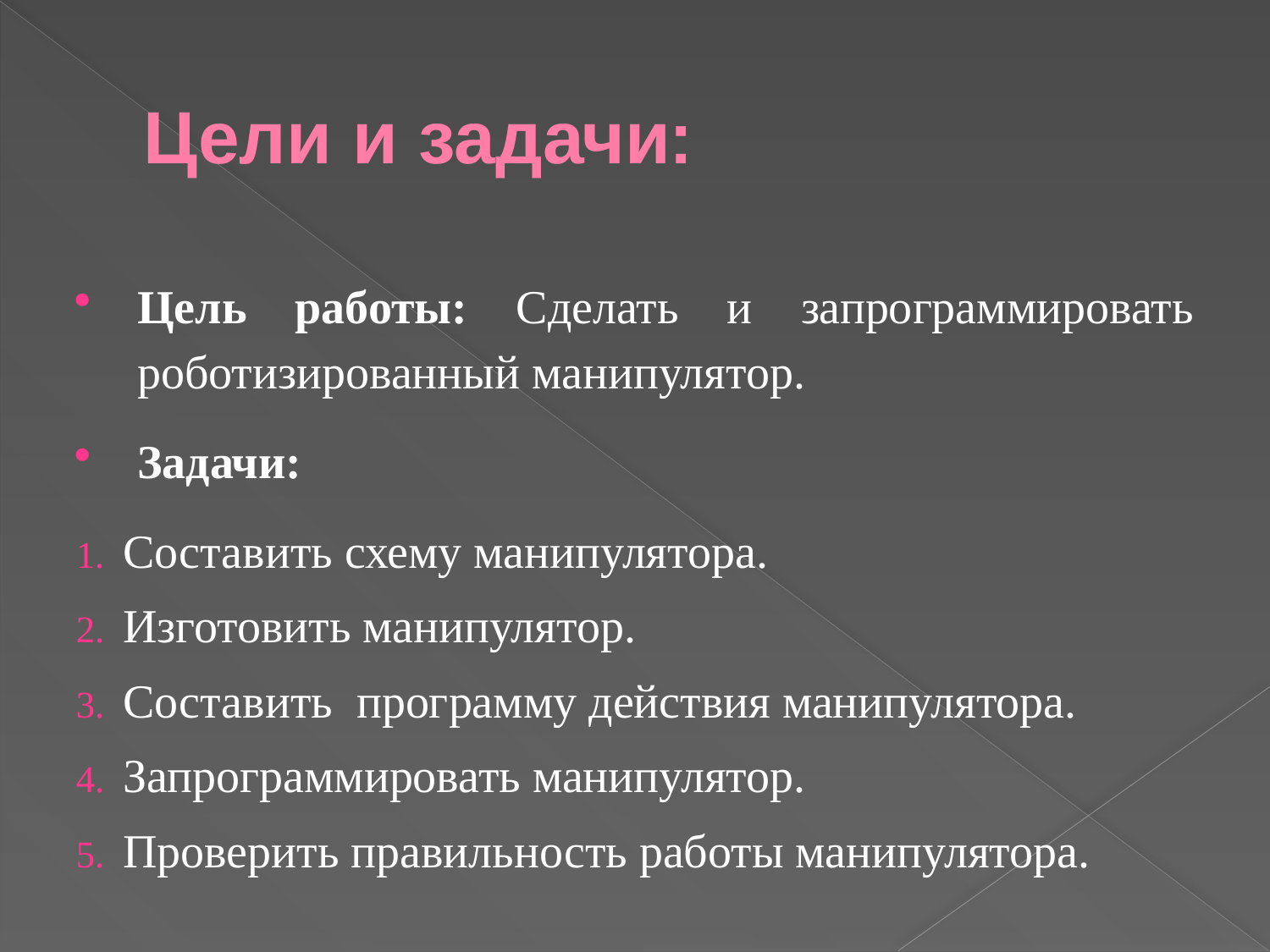

# Цели и задачи:
Цель работы: Сделать и запрограммировать роботизированный манипулятор.
Задачи:
Составить схему манипулятора.
Изготовить манипулятор.
Составить  программу действия манипулятора.
Запрограммировать манипулятор.
Проверить правильность работы манипулятора.